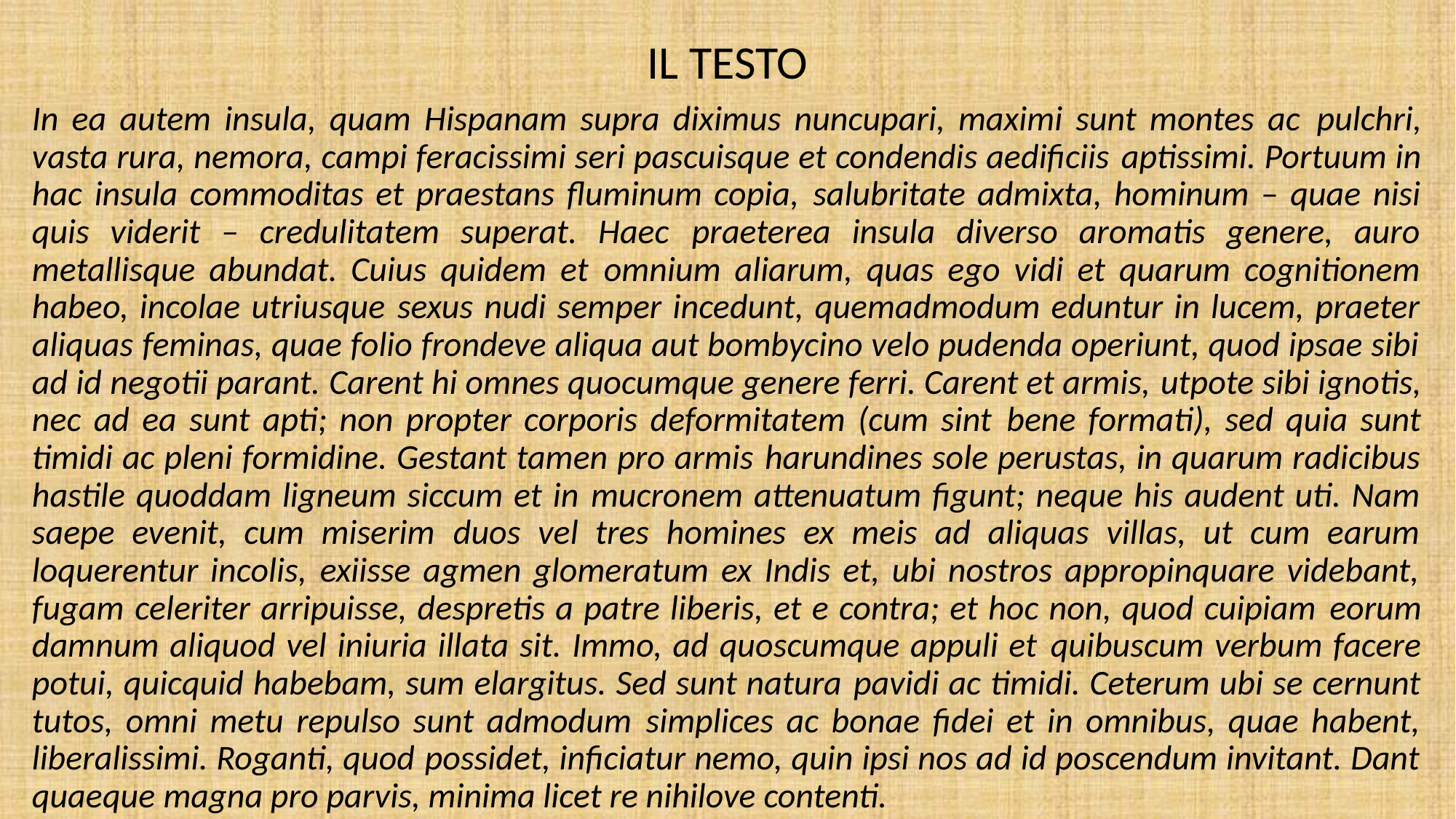

# IL TESTO
In ea autem insula, quam Hispanam supra diximus nuncupari, maximi sunt montes ac pulchri, vasta rura, nemora, campi feracissimi seri pascuisque et condendis aedificiis aptissimi. Portuum in hac insula commoditas et praestans fluminum copia, salubritate admixta, hominum – quae nisi quis viderit – credulitatem superat. Haec praeterea insula diverso aromatis genere, auro metallisque abundat. Cuius quidem et omnium aliarum, quas ego vidi et quarum cognitionem habeo, incolae utriusque sexus nudi semper incedunt, quemadmodum eduntur in lucem, praeter aliquas feminas, quae folio frondeve aliqua aut bombycino velo pudenda operiunt, quod ipsae sibi ad id negotii parant. Carent hi omnes quocumque genere ferri. Carent et armis, utpote sibi ignotis, nec ad ea sunt apti; non propter corporis deformitatem (cum sint bene formati), sed quia sunt timidi ac pleni formidine. Gestant tamen pro armis harundines sole perustas, in quarum radicibus hastile quoddam ligneum siccum et in mucronem attenuatum figunt; neque his audent uti. Nam saepe evenit, cum miserim duos vel tres homines ex meis ad aliquas villas, ut cum earum loquerentur incolis, exiisse agmen glomeratum ex Indis et, ubi nostros appropinquare videbant, fugam celeriter arripuisse, despretis a patre liberis, et e contra; et hoc non, quod cuipiam eorum damnum aliquod vel iniuria illata sit. Immo, ad quoscumque appuli et quibuscum verbum facere potui, quicquid habebam, sum elargitus. Sed sunt natura pavidi ac timidi. Ceterum ubi se cernunt tutos, omni metu repulso sunt admodum simplices ac bonae fidei et in omnibus, quae habent, liberalissimi. Roganti, quod possidet, inficiatur nemo, quin ipsi nos ad id poscendum invitant. Dant quaeque magna pro parvis, minima licet re nihilove contenti.